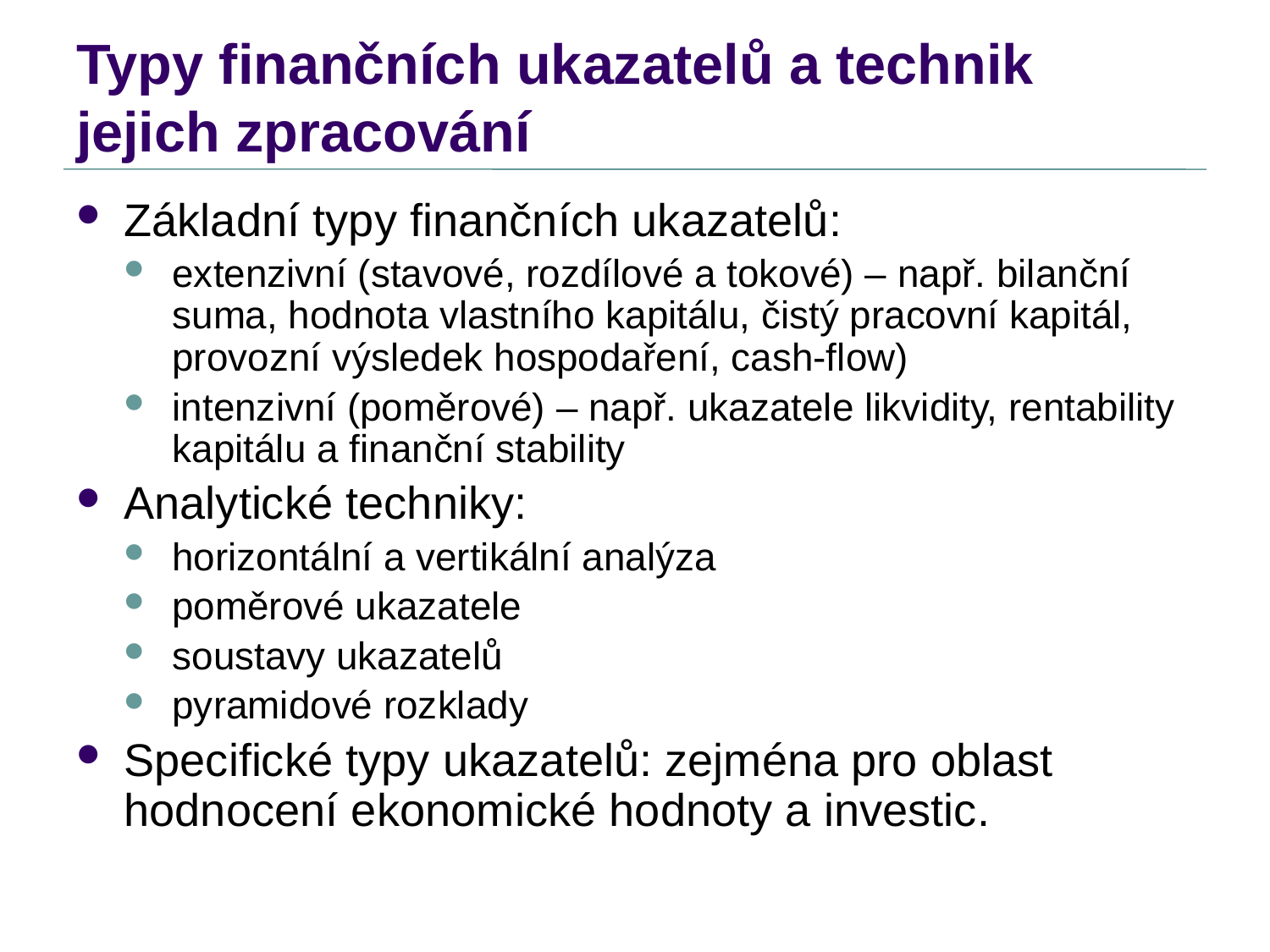

# Typy finančních ukazatelů a technik jejich zpracování
Základní typy finančních ukazatelů:
extenzivní (stavové, rozdílové a tokové) – např. bilanční suma, hodnota vlastního kapitálu, čistý pracovní kapitál, provozní výsledek hospodaření, cash-flow)
intenzivní (poměrové) – např. ukazatele likvidity, rentability kapitálu a finanční stability
Analytické techniky:
horizontální a vertikální analýza
poměrové ukazatele
soustavy ukazatelů
pyramidové rozklady
Specifické typy ukazatelů: zejména pro oblast hodnocení ekonomické hodnoty a investic.